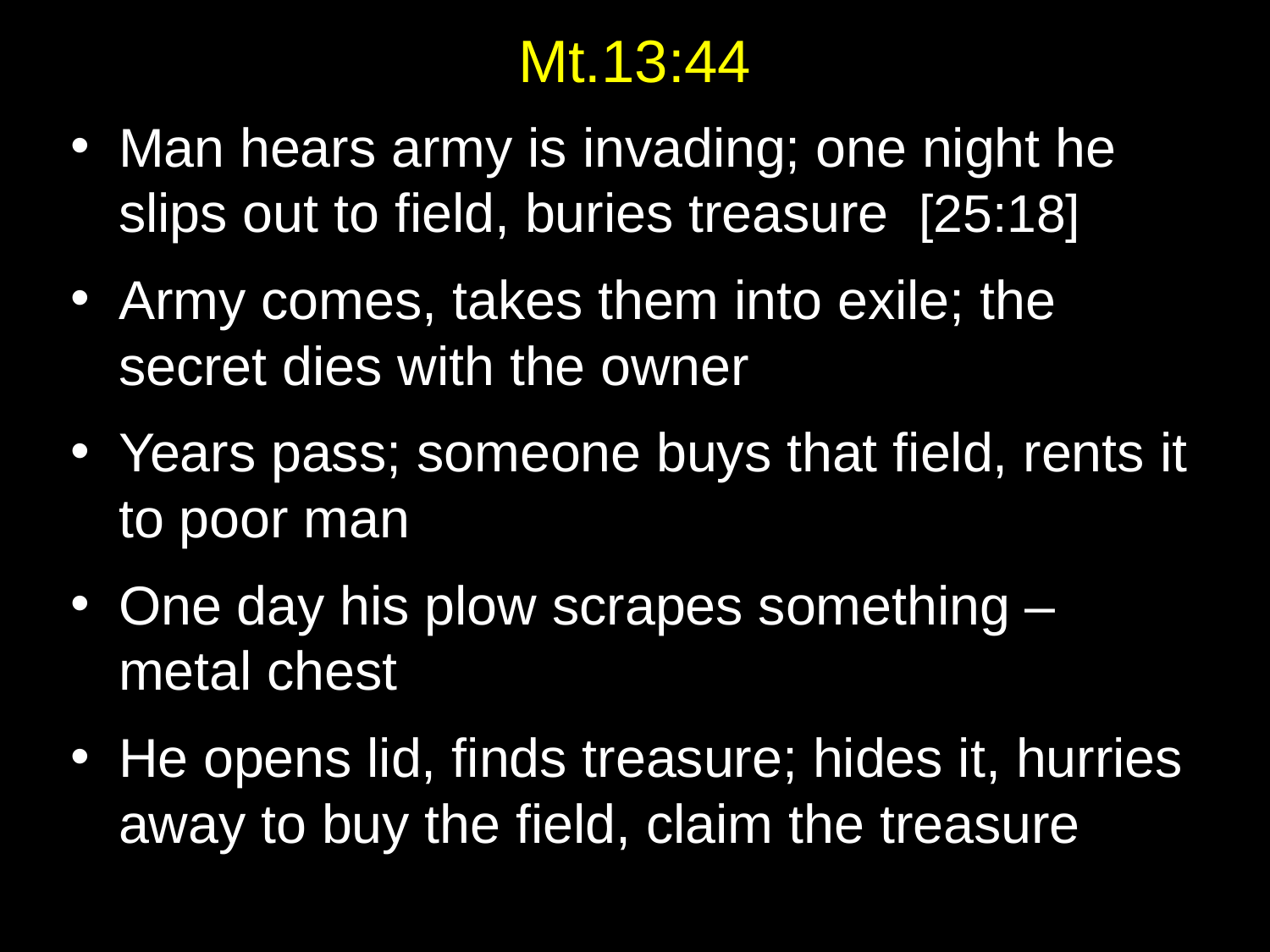

# Mt.13:44
Man hears army is invading; one night he slips out to field, buries treasure  [25:18]
Army comes, takes them into exile; the secret dies with the owner
Years pass; someone buys that field, rents it to poor man
One day his plow scrapes something – metal chest
He opens lid, finds treasure; hides it, hurries away to buy the field, claim the treasure